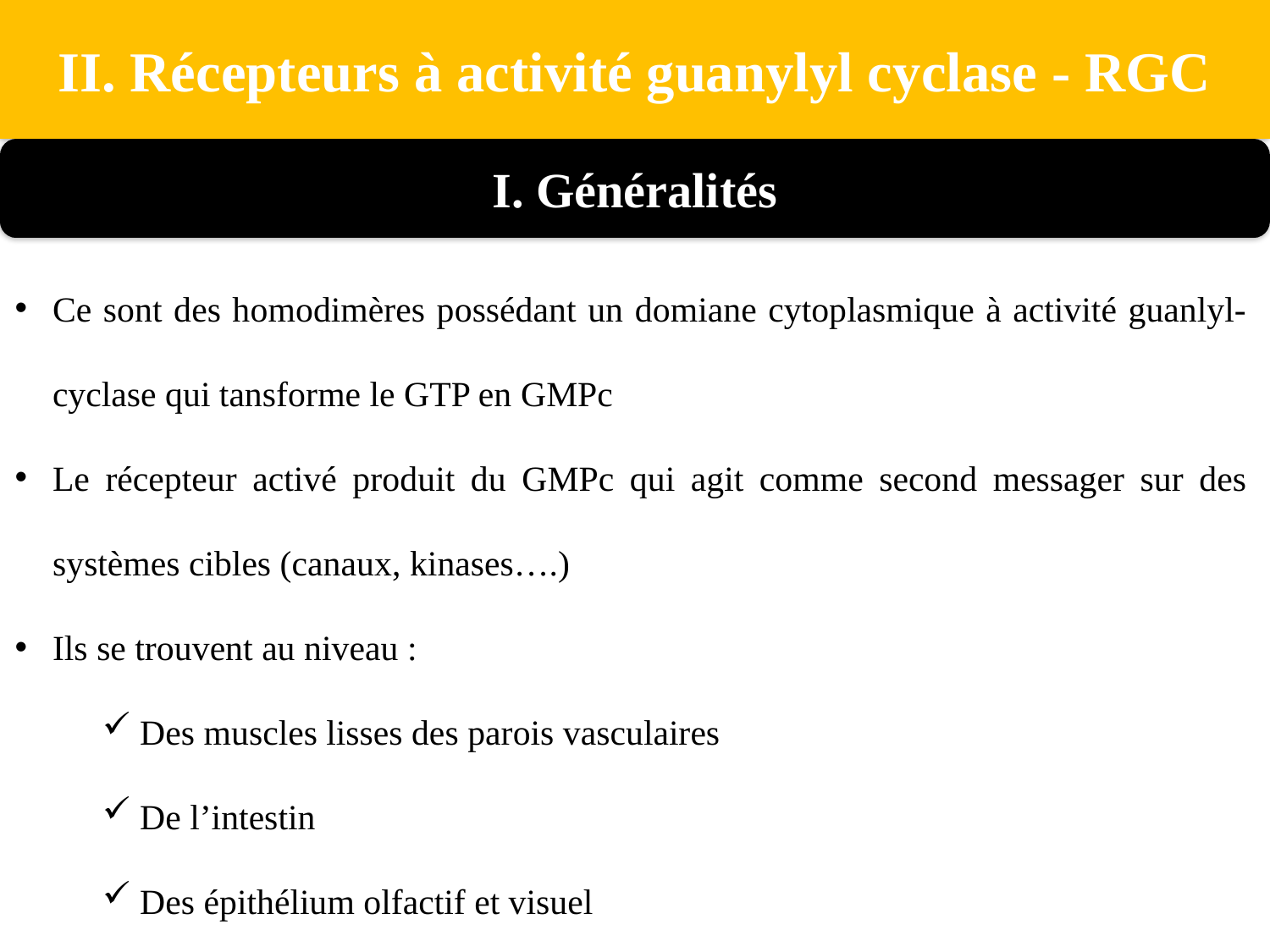

II. Récepteurs à activité guanylyl cyclase - RGC
I. Généralités
Ce sont des homodimères possédant un domiane cytoplasmique à activité guanlyl-cyclase qui tansforme le GTP en GMPc
Le récepteur activé produit du GMPc qui agit comme second messager sur des systèmes cibles (canaux, kinases….)
Ils se trouvent au niveau :
Des muscles lisses des parois vasculaires
De l’intestin
Des épithélium olfactif et visuel